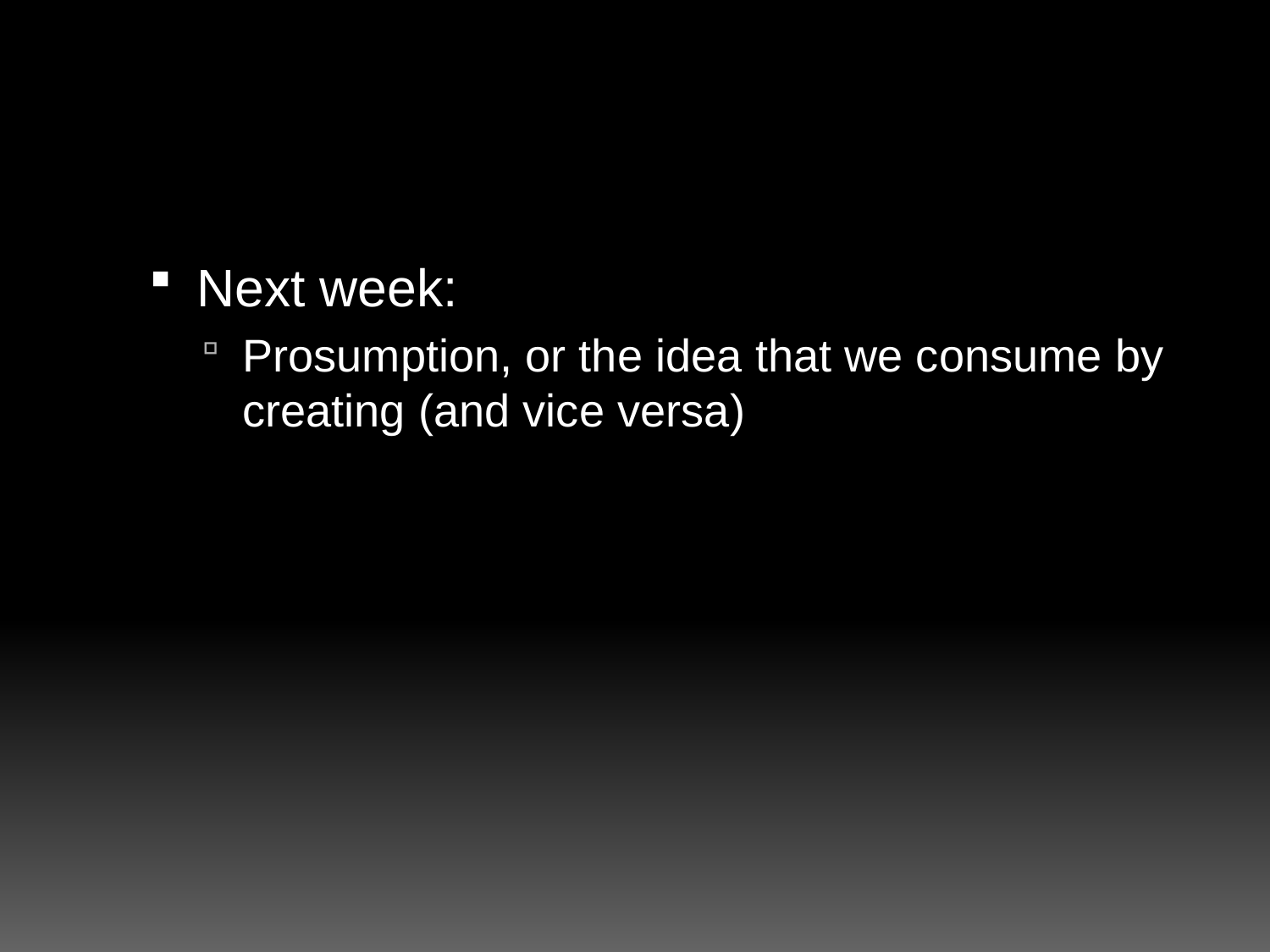

Next week:
Prosumption, or the idea that we consume by creating (and vice versa)